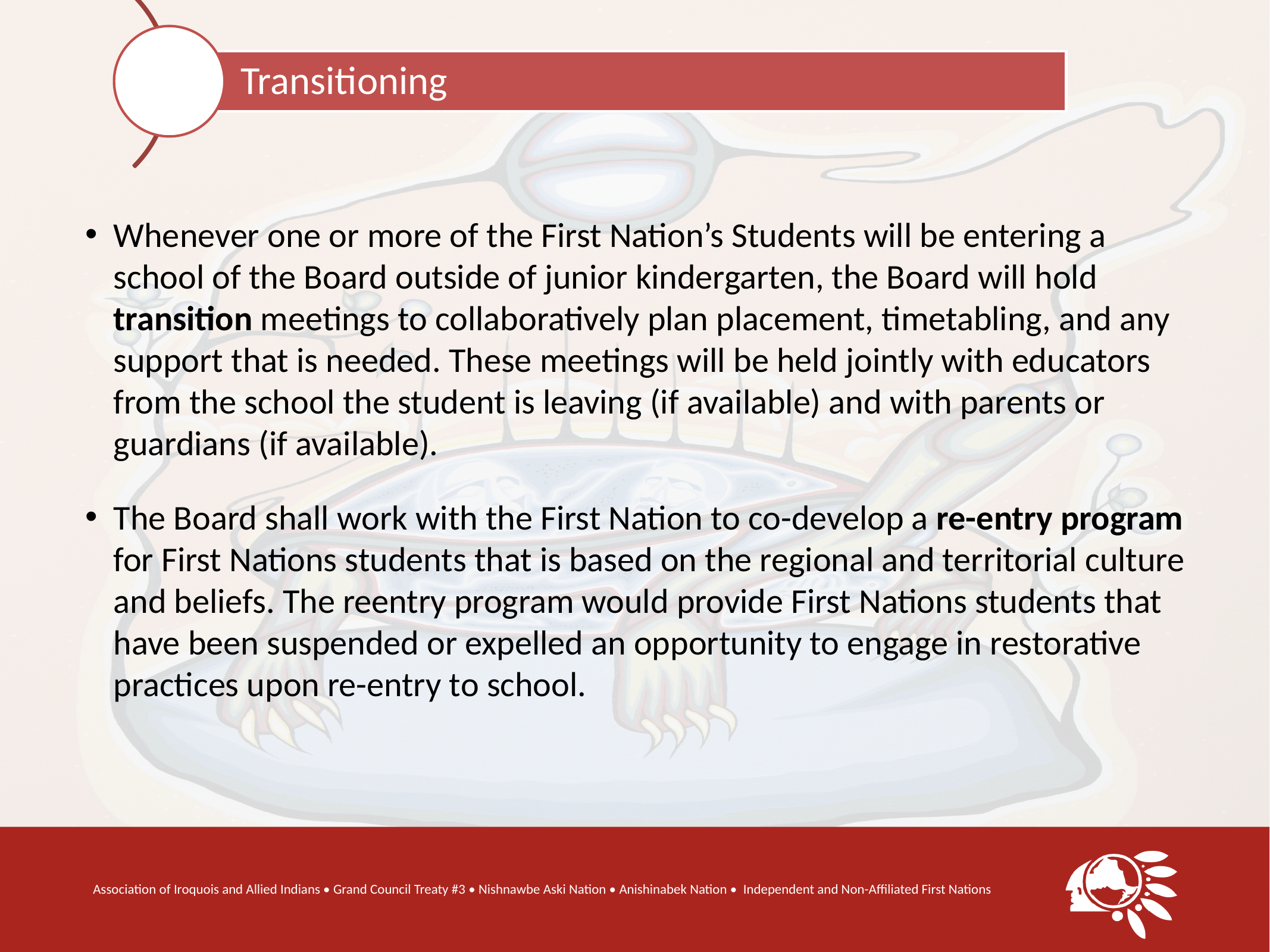

Transitioning
Whenever one or more of the First Nation’s Students will be entering a school of the Board outside of junior kindergarten, the Board will hold transition meetings to collaboratively plan placement, timetabling, and any support that is needed. These meetings will be held jointly with educators from the school the student is leaving (if available) and with parents or guardians (if available).
The Board shall work with the First Nation to co-develop a re-entry program for First Nations students that is based on the regional and territorial culture and beliefs. The reentry program would provide First Nations students that have been suspended or expelled an opportunity to engage in restorative practices upon re-entry to school.